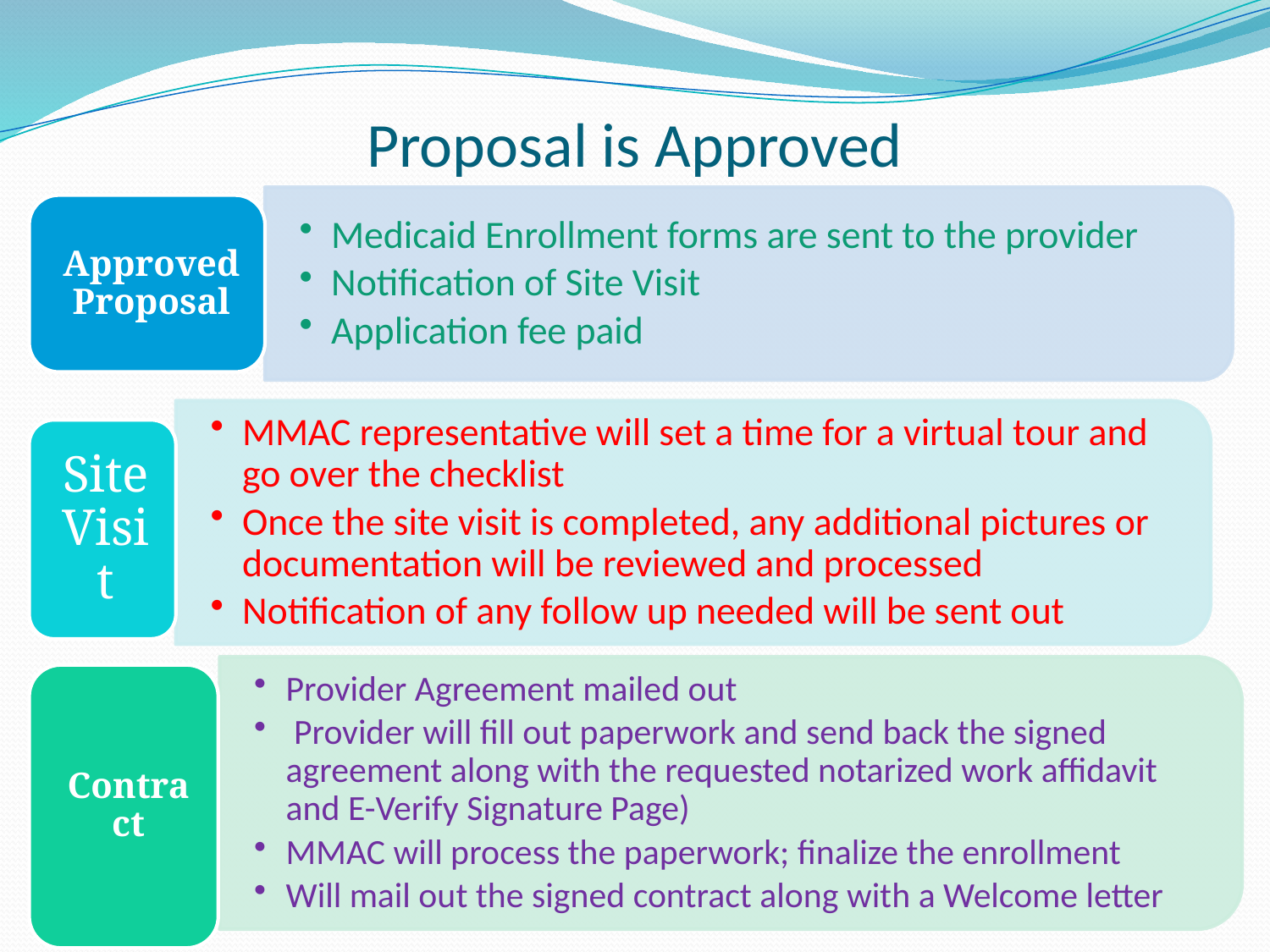

# Proposal is Approved
Medicaid Enrollment forms are sent to the provider
Notification of Site Visit
Application fee paid
Approved Proposal
MMAC representative will set a time for a virtual tour and go over the checklist
Once the site visit is completed, any additional pictures or documentation will be reviewed and processed
Notification of any follow up needed will be sent out
Site Visit
Provider Agreement mailed out
 Provider will fill out paperwork and send back the signed agreement along with the requested notarized work affidavit and E-Verify Signature Page)
MMAC will process the paperwork; finalize the enrollment
Will mail out the signed contract along with a Welcome letter
Contract